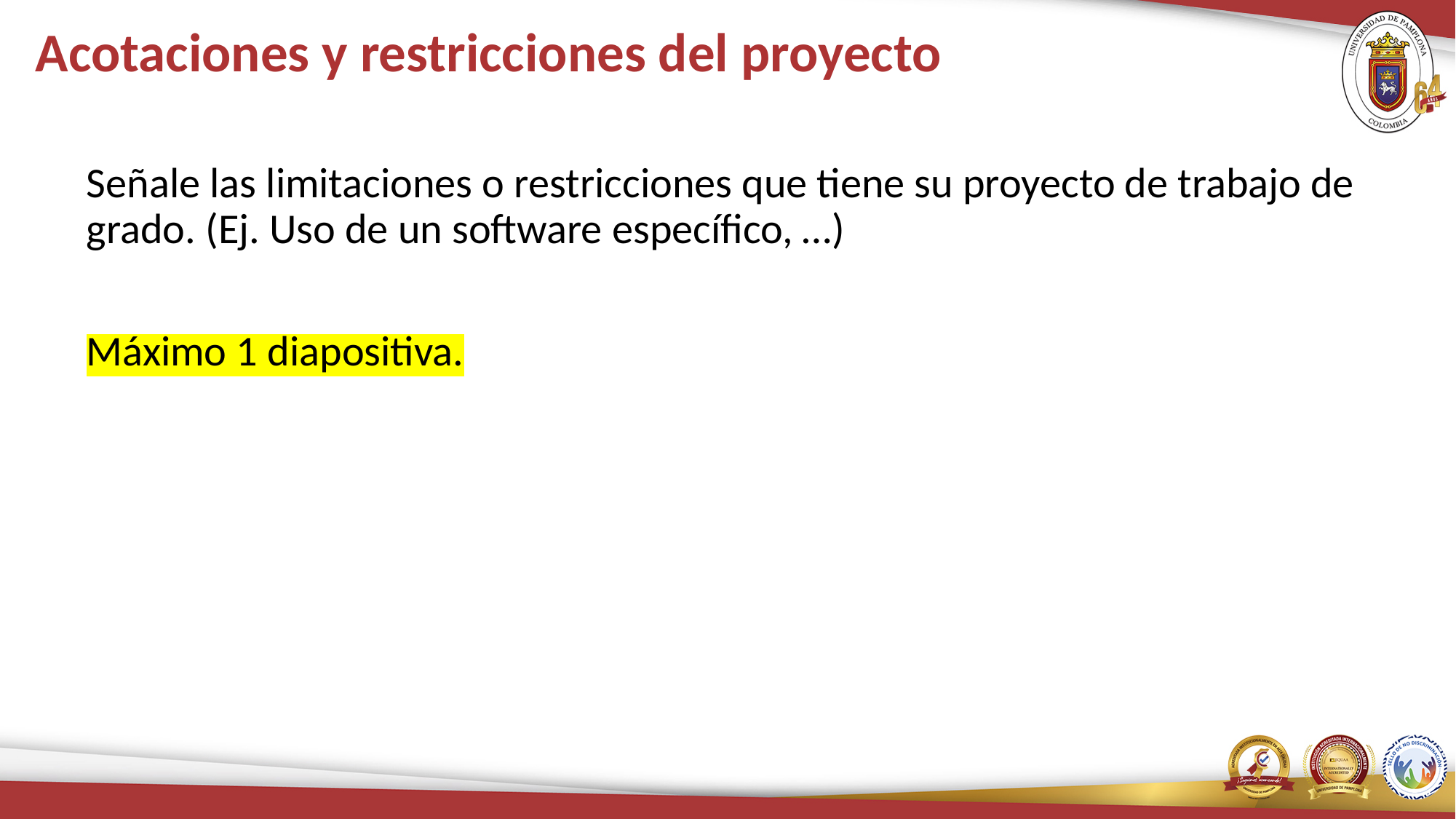

# Acotaciones y restricciones del proyecto
Señale las limitaciones o restricciones que tiene su proyecto de trabajo de grado. (Ej. Uso de un software específico, …)

Máximo 1 diapositiva.